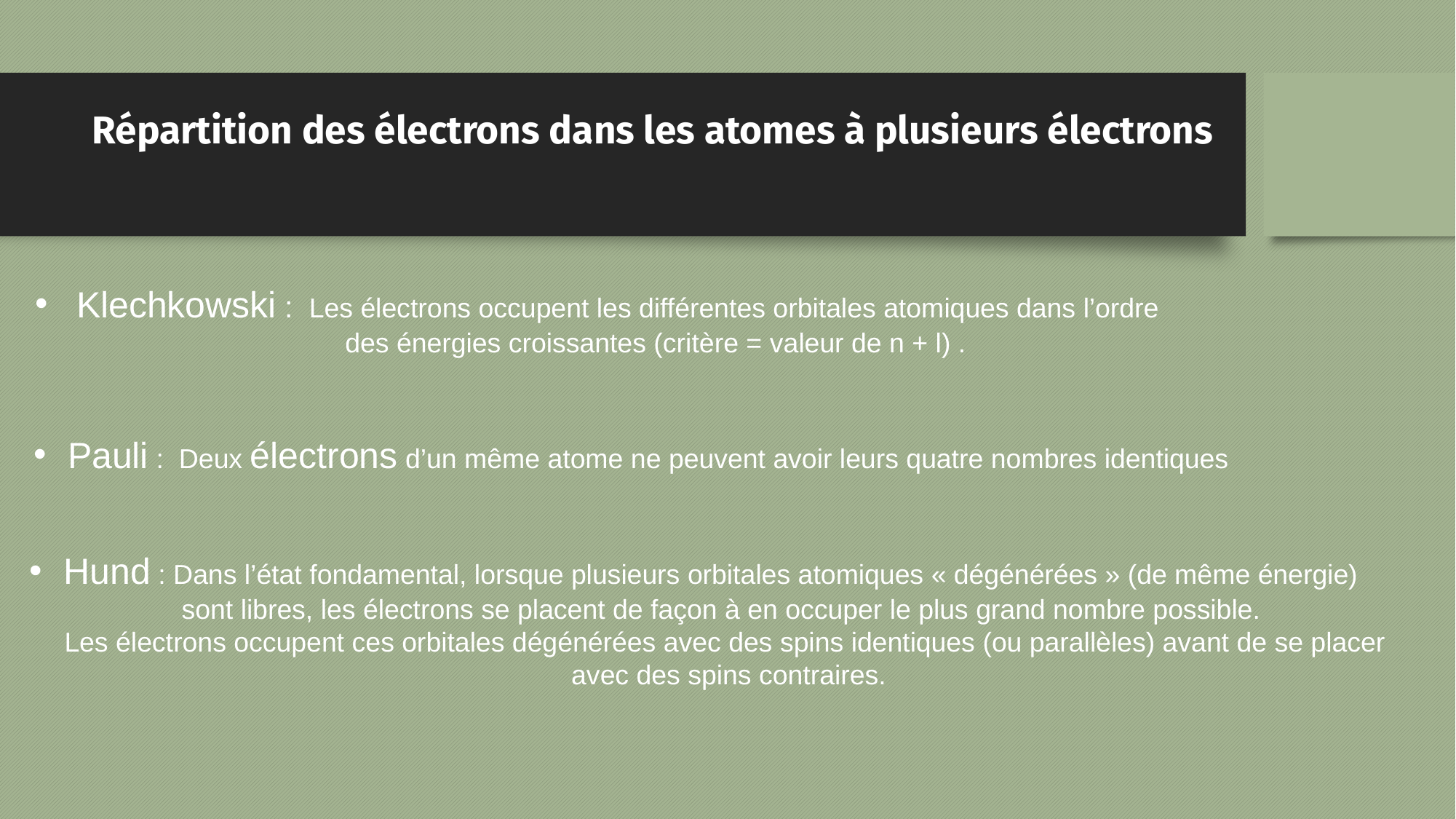

# Répartition des électrons dans les atomes à plusieurs électrons
Klechkowski :  Les électrons occupent les différentes orbitales atomiques dans l’ordre
	des énergies croissantes (critère = valeur de n + l) .

Pauli :  Deux électrons d’un même atome ne peuvent avoir leurs quatre nombres identiques
Hund : Dans l’état fondamental, lorsque plusieurs orbitales atomiques « dégénérées » (de même énergie)
sont libres, les électrons se placent de façon à en occuper le plus grand nombre possible.
 Les électrons occupent ces orbitales dégénérées avec des spins identiques (ou parallèles) avant de se placer
 avec des spins contraires.